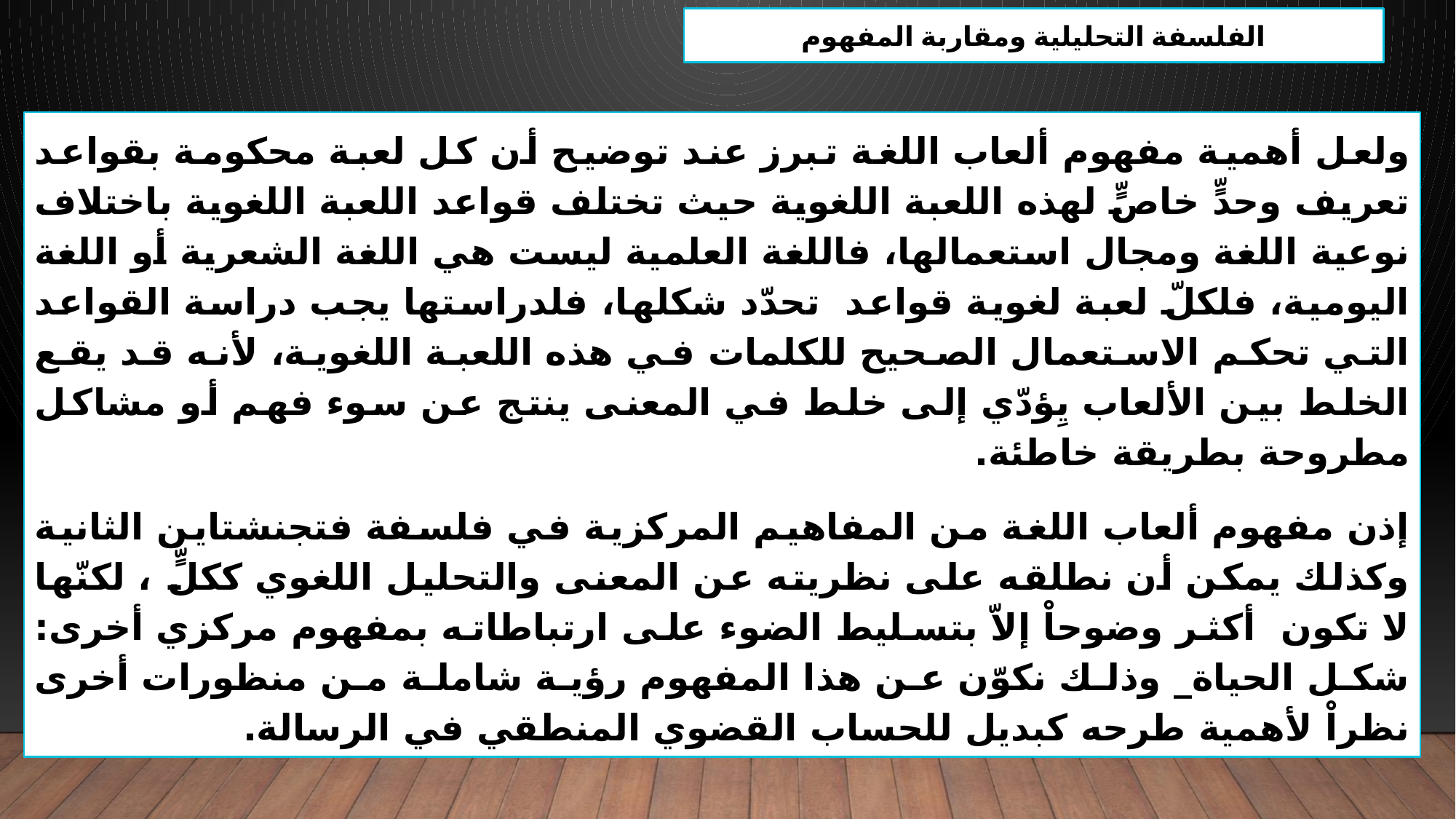

الفلسفة التحليلية ومقاربة المفهوم
ولعل أهمية مفهوم ألعاب اللغة تبرز عند توضيح أن كل لعبة محكومة بقواعد تعريف وحدٍّ خاصٍّ لهذه اللعبة اللغوية حيث تختلف قواعد اللعبة اللغوية باختلاف نوعية اللغة ومجال استعمالها، فاللغة العلمية ليست هي اللغة الشعرية أو اللغة اليومية، فلكلّ لعبة لغوية قواعد  تحدّد شكلها، فلدراستها يجب دراسة القواعد التي تحكم الاستعمال الصحيح للكلمات في هذه اللعبة اللغوية، لأنه قد يقع الخلط بين الألعاب يِؤدّي إلى خلط في المعنى ينتج عن سوء فهم أو مشاكل مطروحة بطريقة خاطئة.
إذن مفهوم ألعاب اللغة من المفاهيم المركزية في فلسفة فتجنشتاين الثانية وكذلك يمكن أن نطلقه على نظريته عن المعنى والتحليل اللغوي ككلٍّ ، لكنّها لا تكون  أكثر وضوحاْ إلاّ بتسليط الضوء على ارتباطاته بمفهوم مركزي أخرى: شكل الحياة_ وذلك نكوّن عن هذا المفهوم رؤية شاملة من منظورات أخرى نظراْ لأهمية طرحه كبديل للحساب القضوي المنطقي في الرسالة.